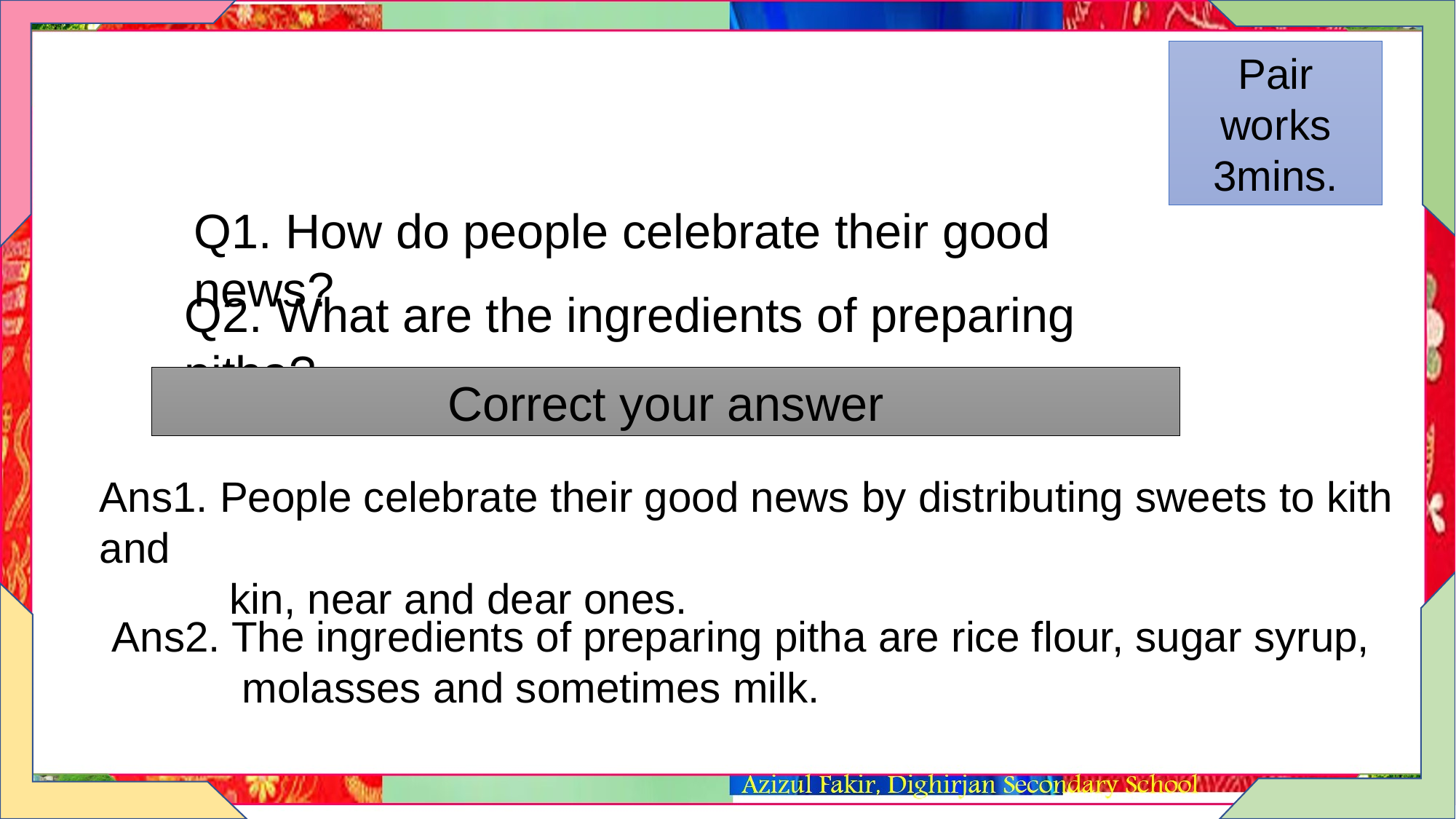

Pair works 3mins.
Q1. How do people celebrate their good news?
Q2. What are the ingredients of preparing pitha?
Correct your answer
Ans1. People celebrate their good news by distributing sweets to kith and
           kin, near and dear ones.
Ans2. The ingredients of preparing pitha are rice flour, sugar syrup,
           molasses and sometimes milk.